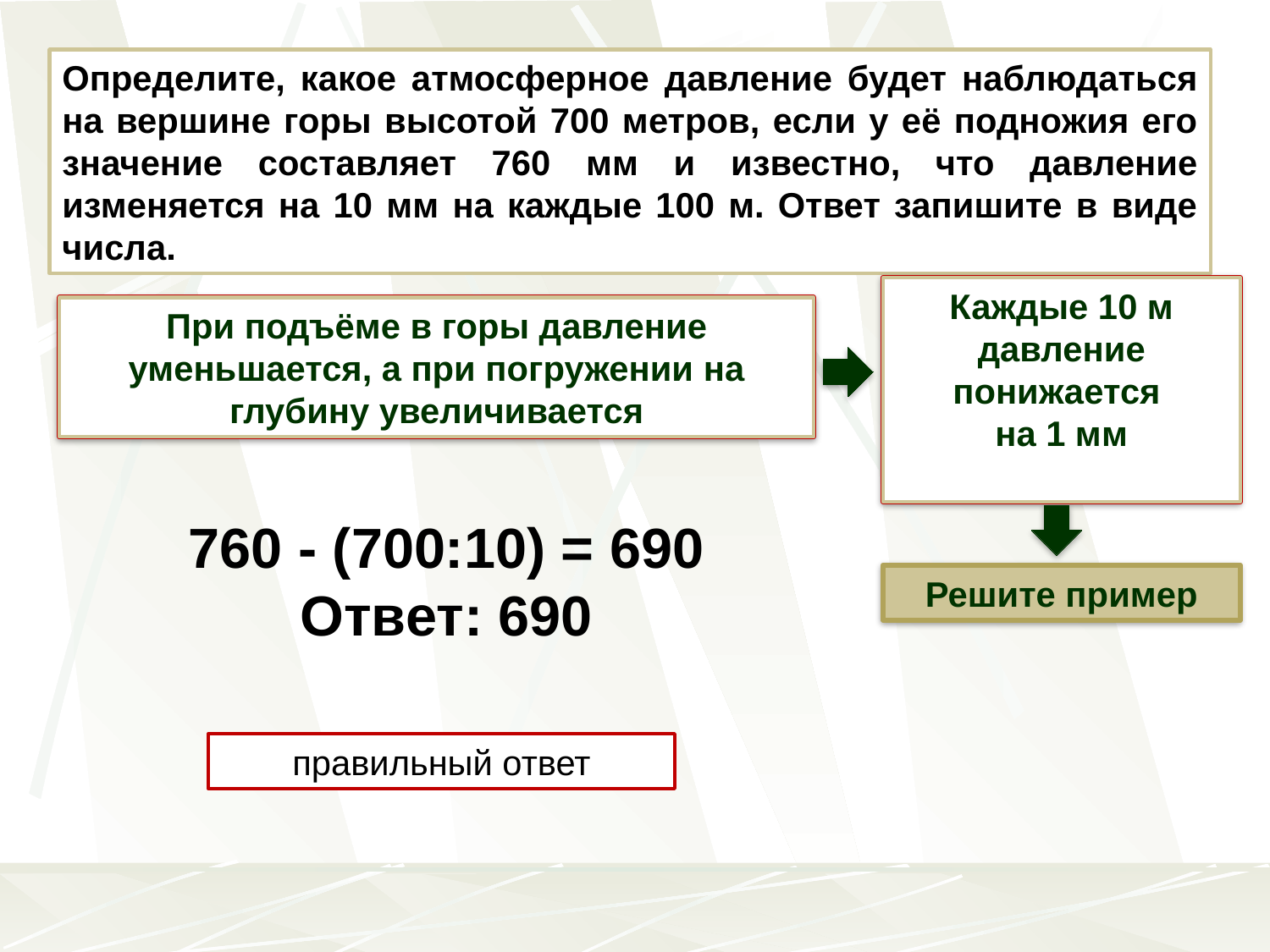

Определите, какое атмосферное давление будет наблюдаться на вершине горы высотой 700 метров, если у её подножия его значение составляет 760 мм и известно, что давление изменяется на 10 мм на каждые 100 м. Ответ запишите в виде числа.
Как будет изменяться давление на каждые 10 метров в нашей задаче?
Каждые 10 м давление понижается
на 1 мм

Вспомните, что происходит с давлением при подъёме в гору, при  погружении на глубину (например, в шахту)
При подъёме в горы давление уменьшается, а при погружении на глубину увеличивается

760 - (700:10) = 690
Ответ: 690

Решите пример
правильный ответ